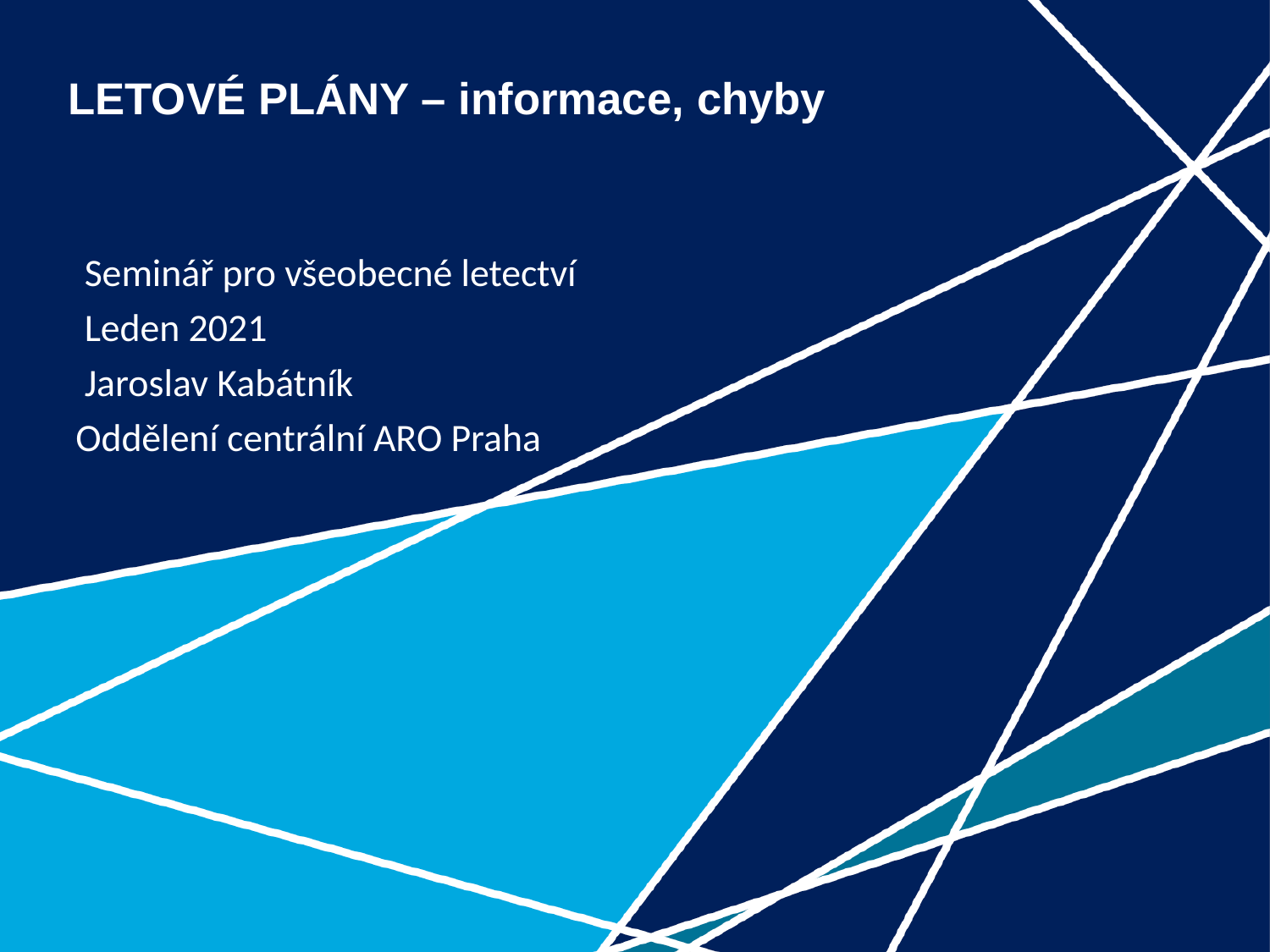

# LETOVÉ PLÁNY – informace, chyby
 Seminář pro všeobecné letectví
 Leden 2021
 Jaroslav Kabátník
Oddělení centrální ARO Praha